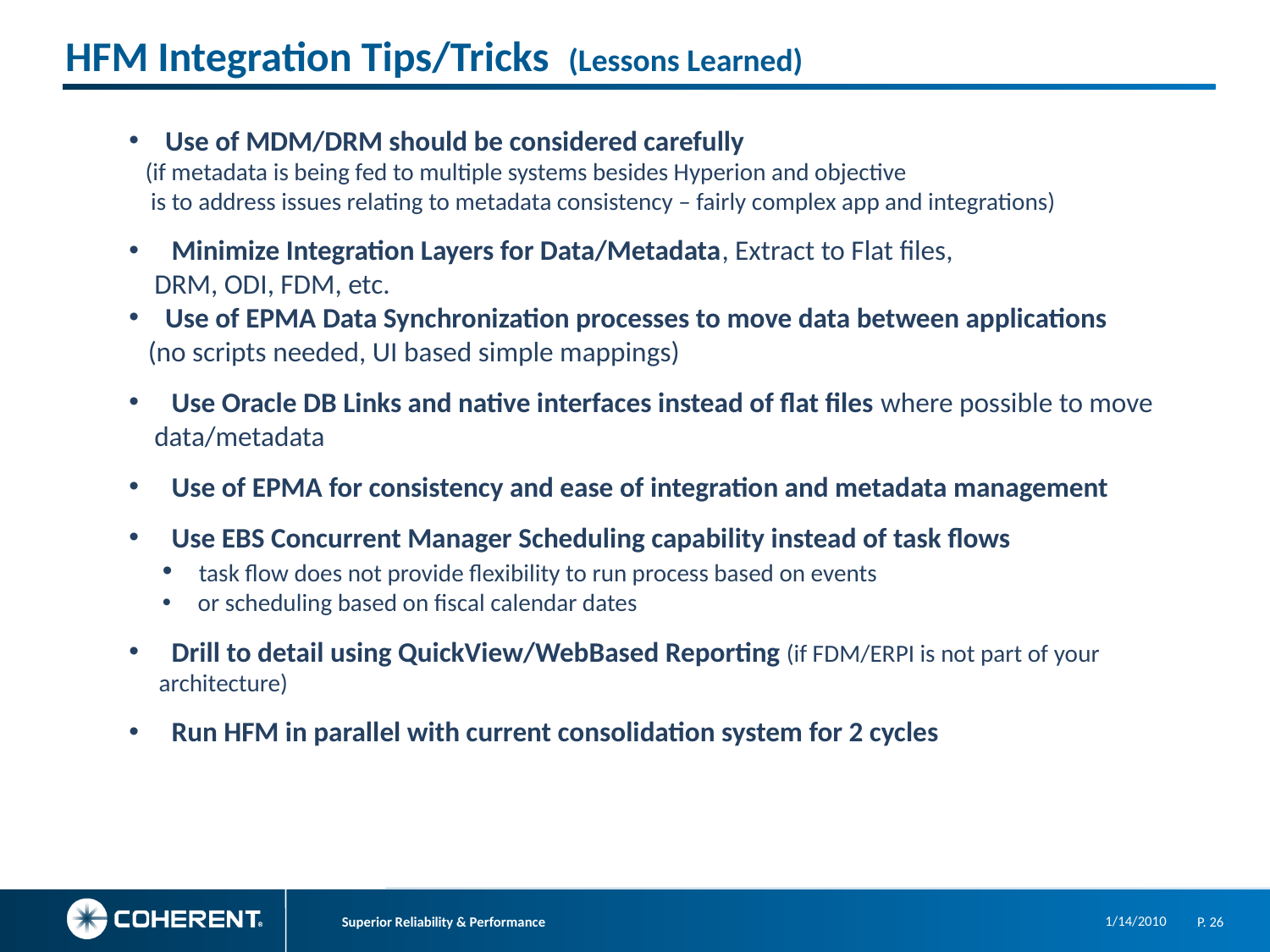

HFM Integration Tips/Tricks  (Lessons Learned)
 Use of MDM/DRM should be considered carefully
   (if metadata is being fed to multiple systems besides Hyperion and objective
    is to address issues relating to metadata consistency – fairly complex app and integrations)

  Minimize Integration Layers for Data/Metadata, Extract to Flat files,
    DRM, ODI, FDM, etc.
 Use of EPMA Data Synchronization processes to move data between applications
   (no scripts needed, UI based simple mappings)

  Use Oracle DB Links and native interfaces instead of flat files where possible to move
    data/metadata

  Use of EPMA for consistency and ease of integration and metadata management

  Use EBS Concurrent Manager Scheduling capability instead of task flows
 task flow does not provide flexibility to run process based on events
 or scheduling based on fiscal calendar dates

  Drill to detail using QuickView/WebBased Reporting (if FDM/ERPI is not part of your architecture)

  Run HFM in parallel with current consolidation system for 2 cycles

1/14/2010